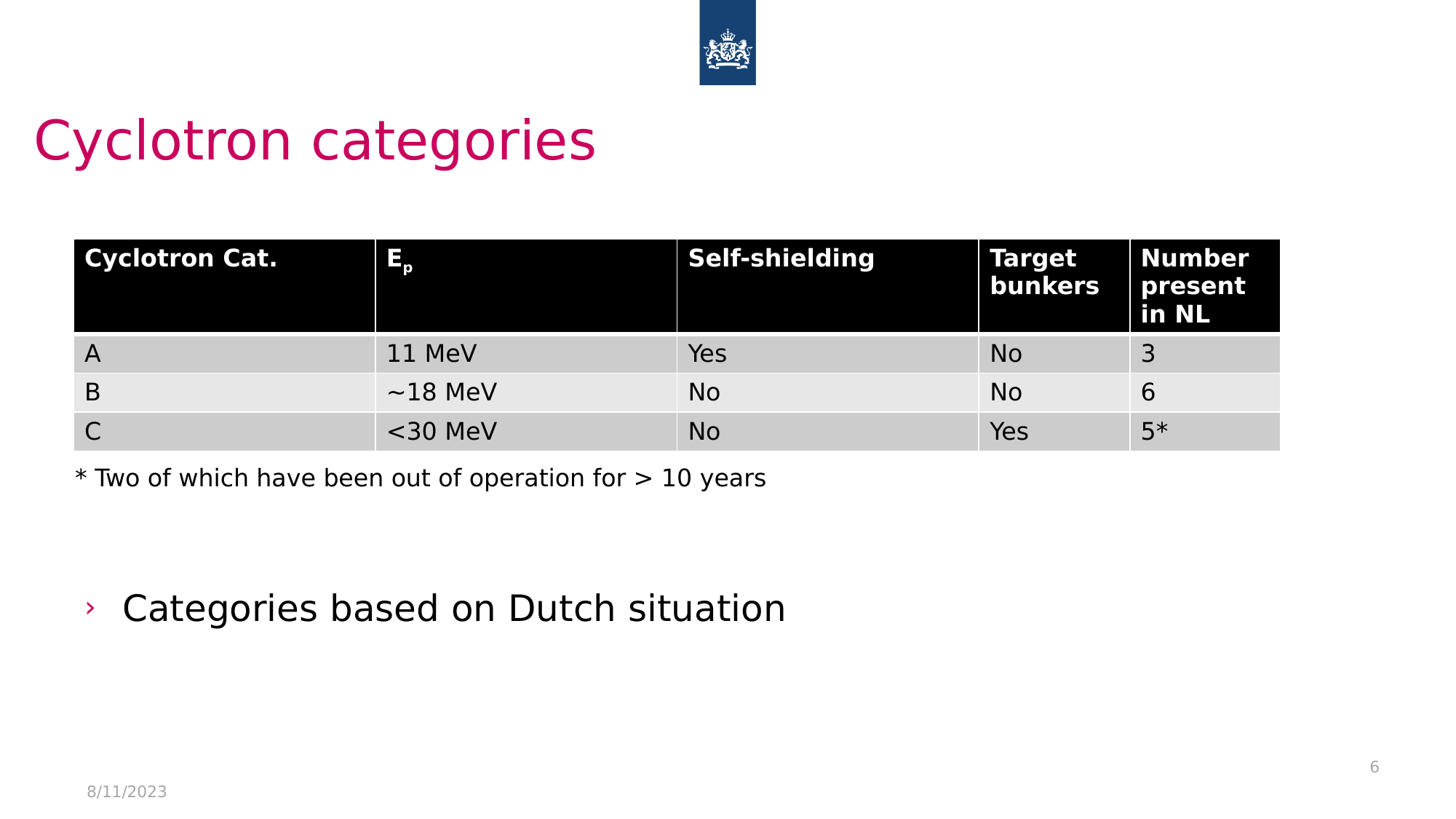

# Cyclotron categories
| Cyclotron Cat. | Ep | Self-shielding | Target bunkers | Number present in NL |
| --- | --- | --- | --- | --- |
| A | 11 MeV | Yes | No | 3 |
| B | ~18 MeV | No | No | 6 |
| C | <30 MeV | No | Yes | 5\* |
* Two of which have been out of operation for > 10 years
Categories based on Dutch situation
6
8/11/2023